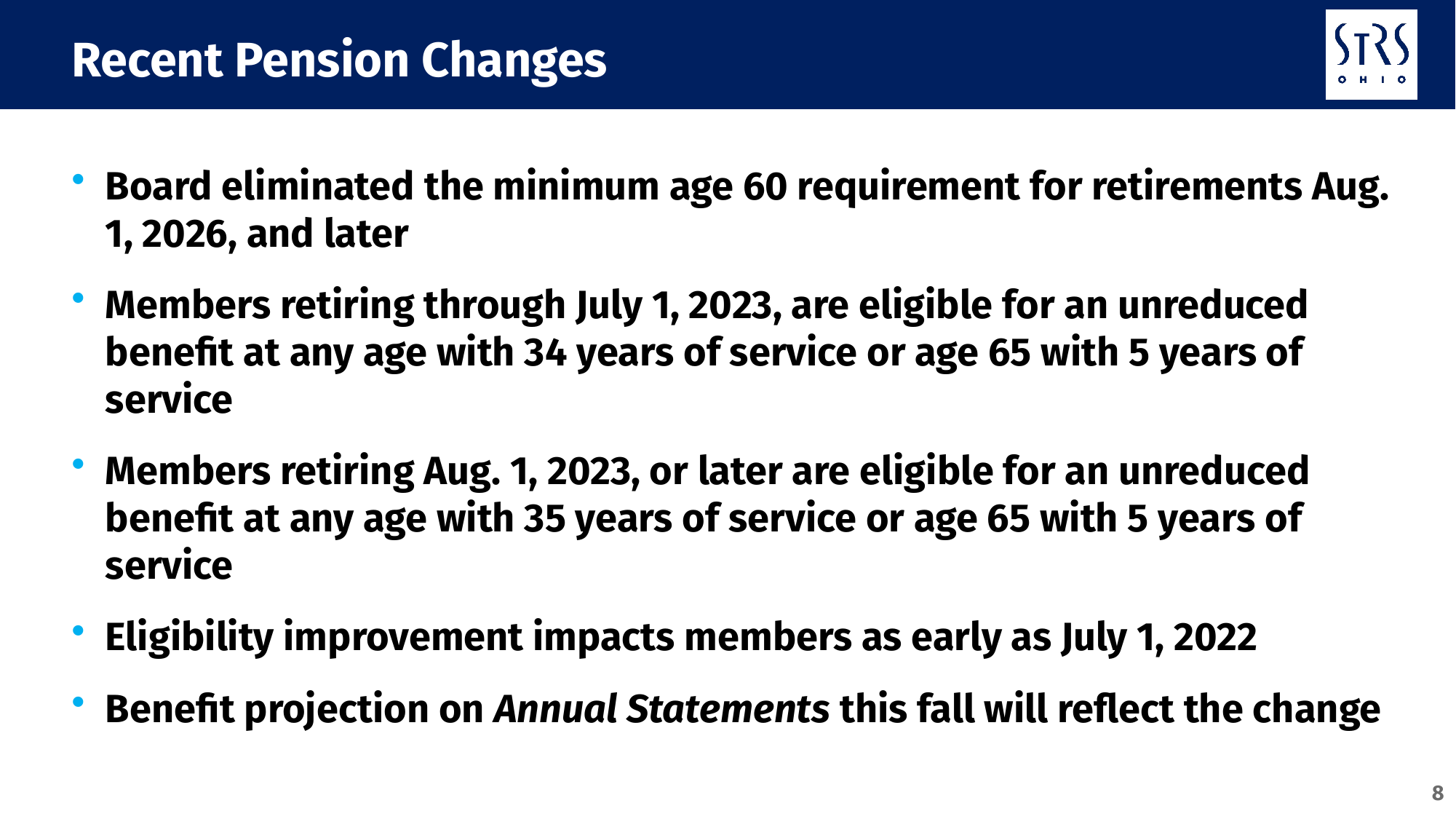

# Recent Pension Changes
Board eliminated the minimum age 60 requirement for retirements Aug. 1, 2026, and later
Members retiring through July 1, 2023, are eligible for an unreduced benefit at any age with 34 years of service or age 65 with 5 years of service
Members retiring Aug. 1, 2023, or later are eligible for an unreduced benefit at any age with 35 years of service or age 65 with 5 years of service
Eligibility improvement impacts members as early as July 1, 2022
Benefit projection on Annual Statements this fall will reflect the change
8